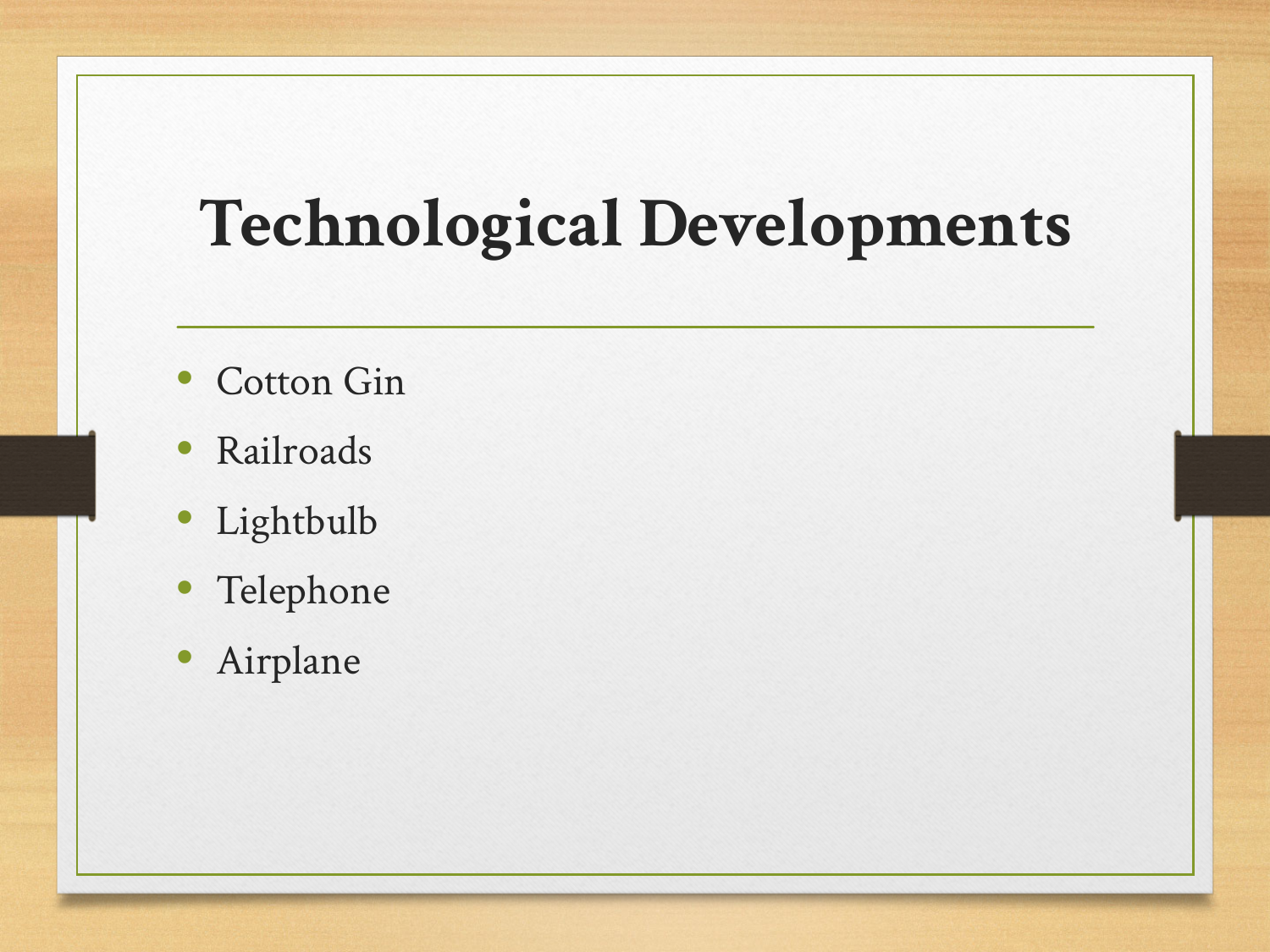

# Technological Developments
Cotton Gin
Railroads
Lightbulb
Telephone
Airplane